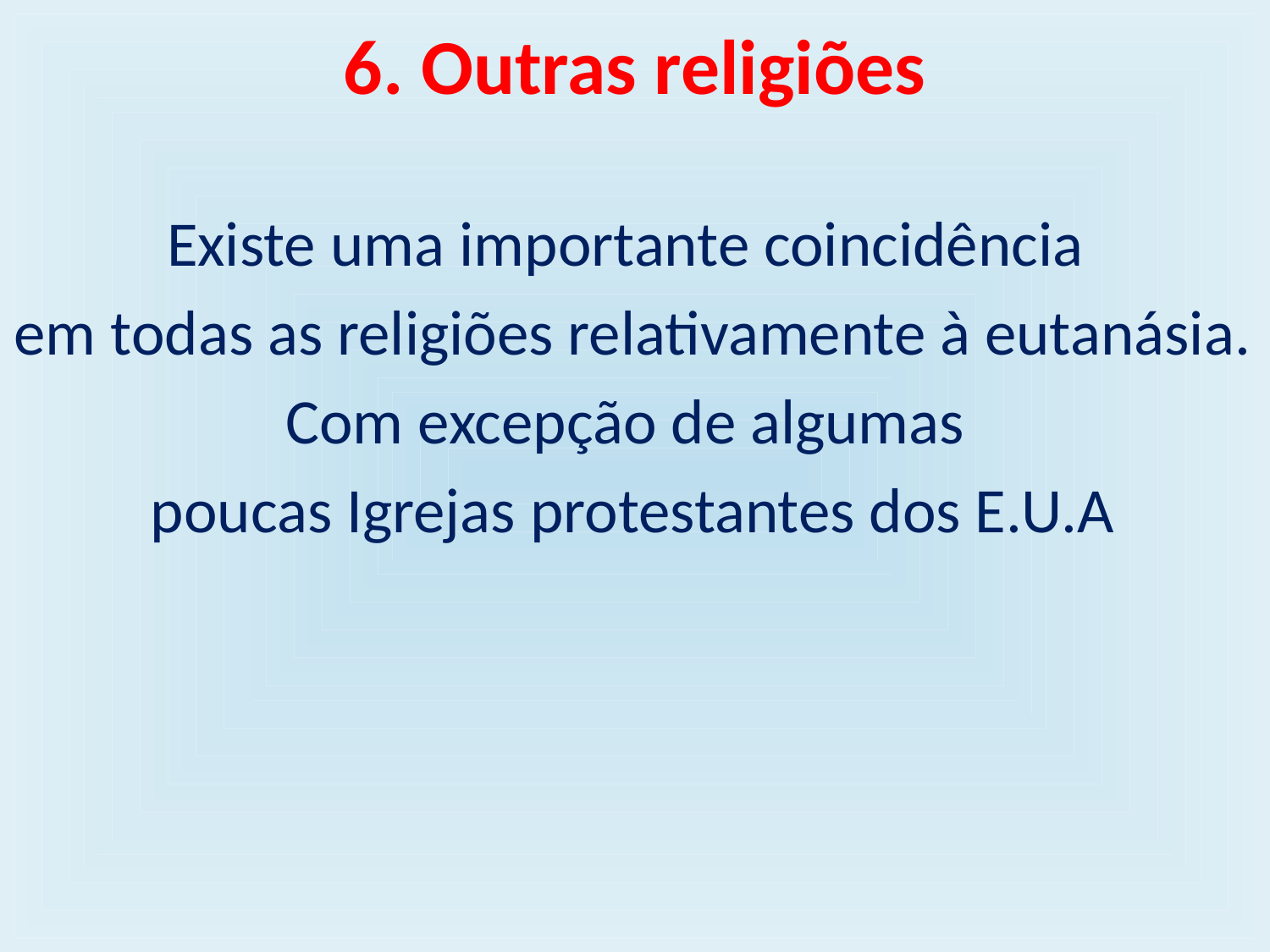

# 6. Outras religiões
Existe uma importante coincidência
em todas as religiões relativamente à eutanásia.
Com excepção de algumas
poucas Igrejas protestantes dos E.U.A